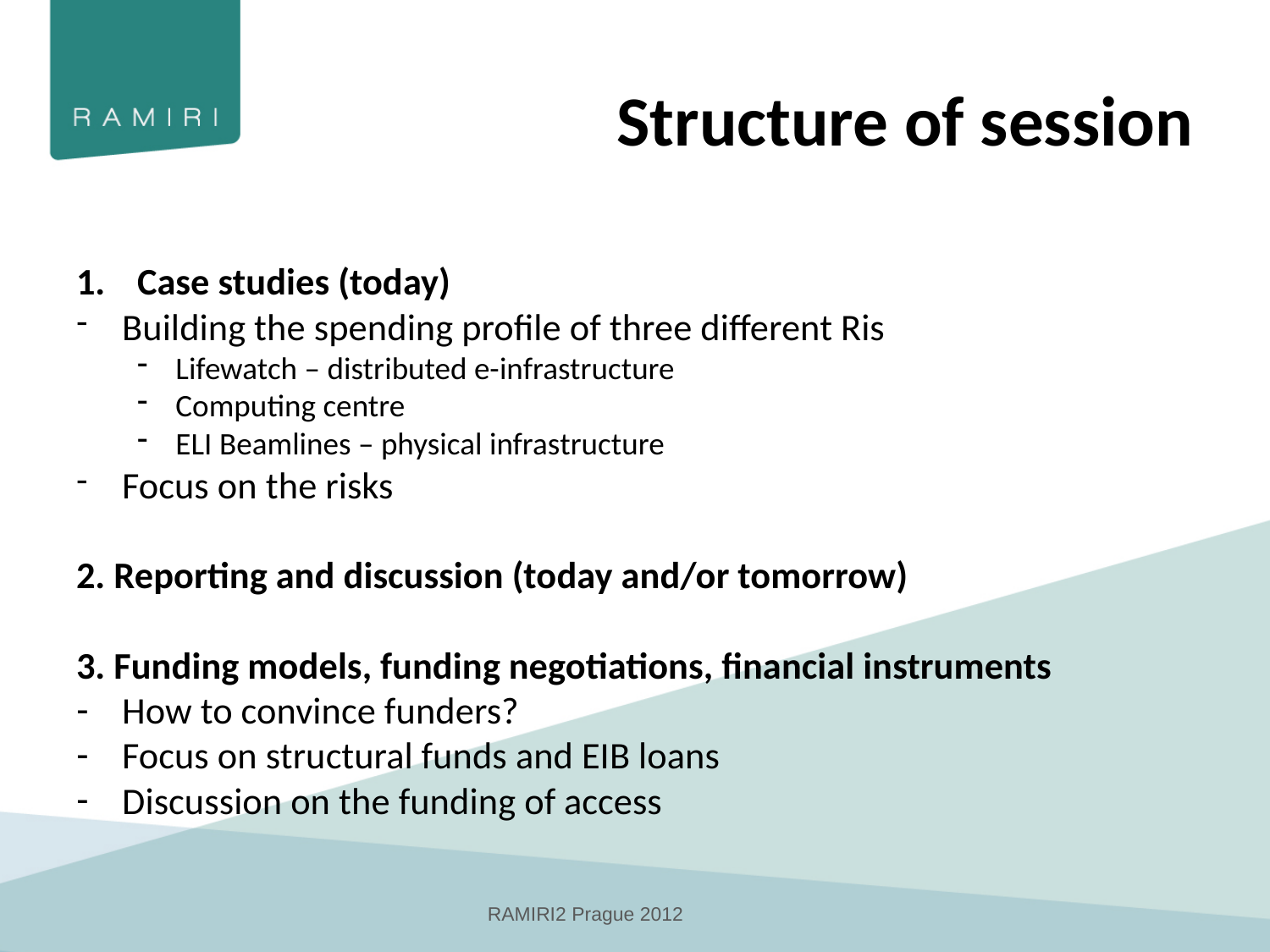

# Structure of session

Case studies (today)
Building the spending profile of three different Ris
Lifewatch – distributed e-infrastructure
Computing centre
ELI Beamlines – physical infrastructure
Focus on the risks

2. Reporting and discussion (today and/or tomorrow)

3. Funding models, funding negotiations, financial instruments
How to convince funders?
Focus on structural funds and EIB loans
Discussion on the funding of access